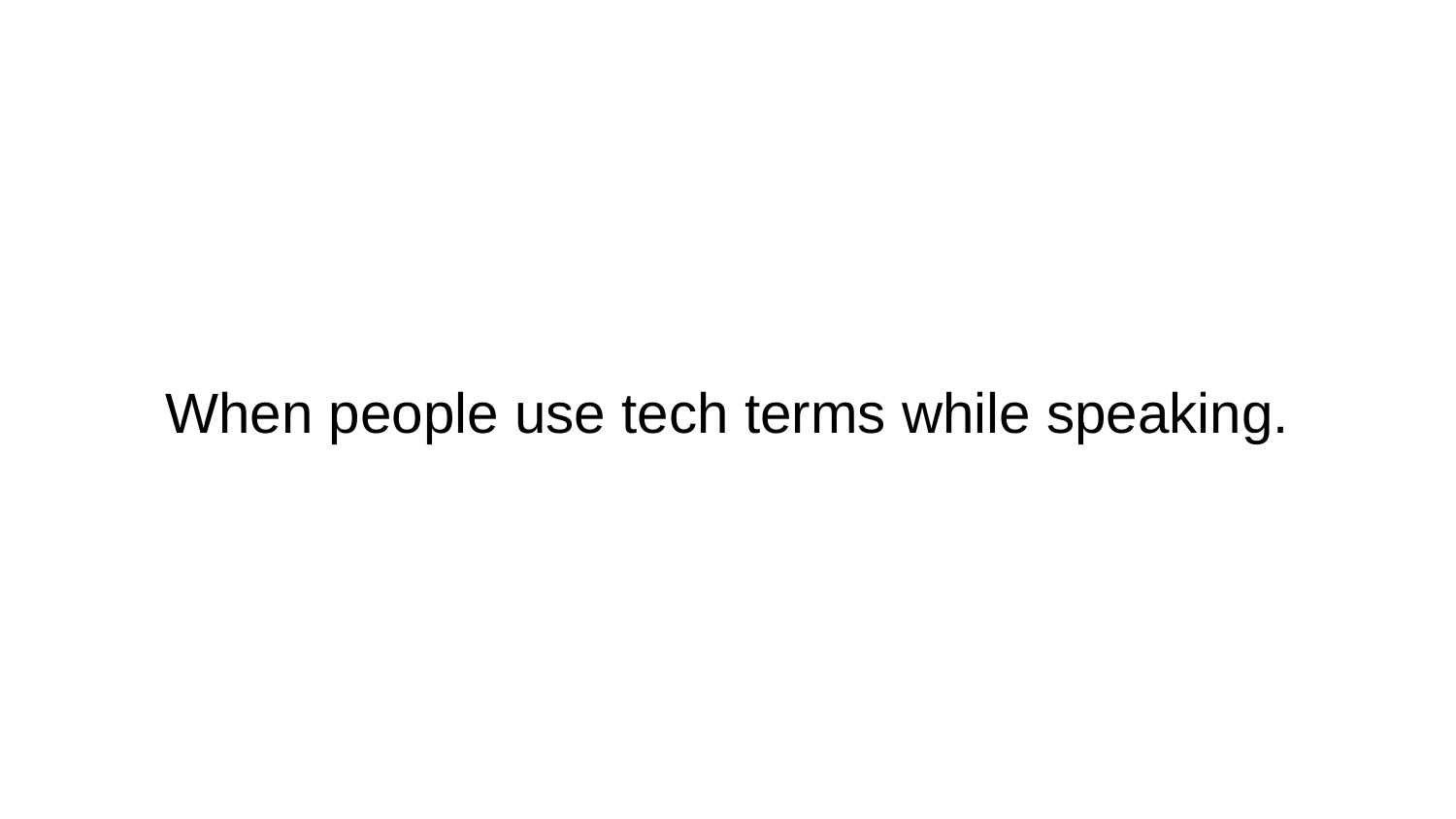

# When people use tech terms while speaking.